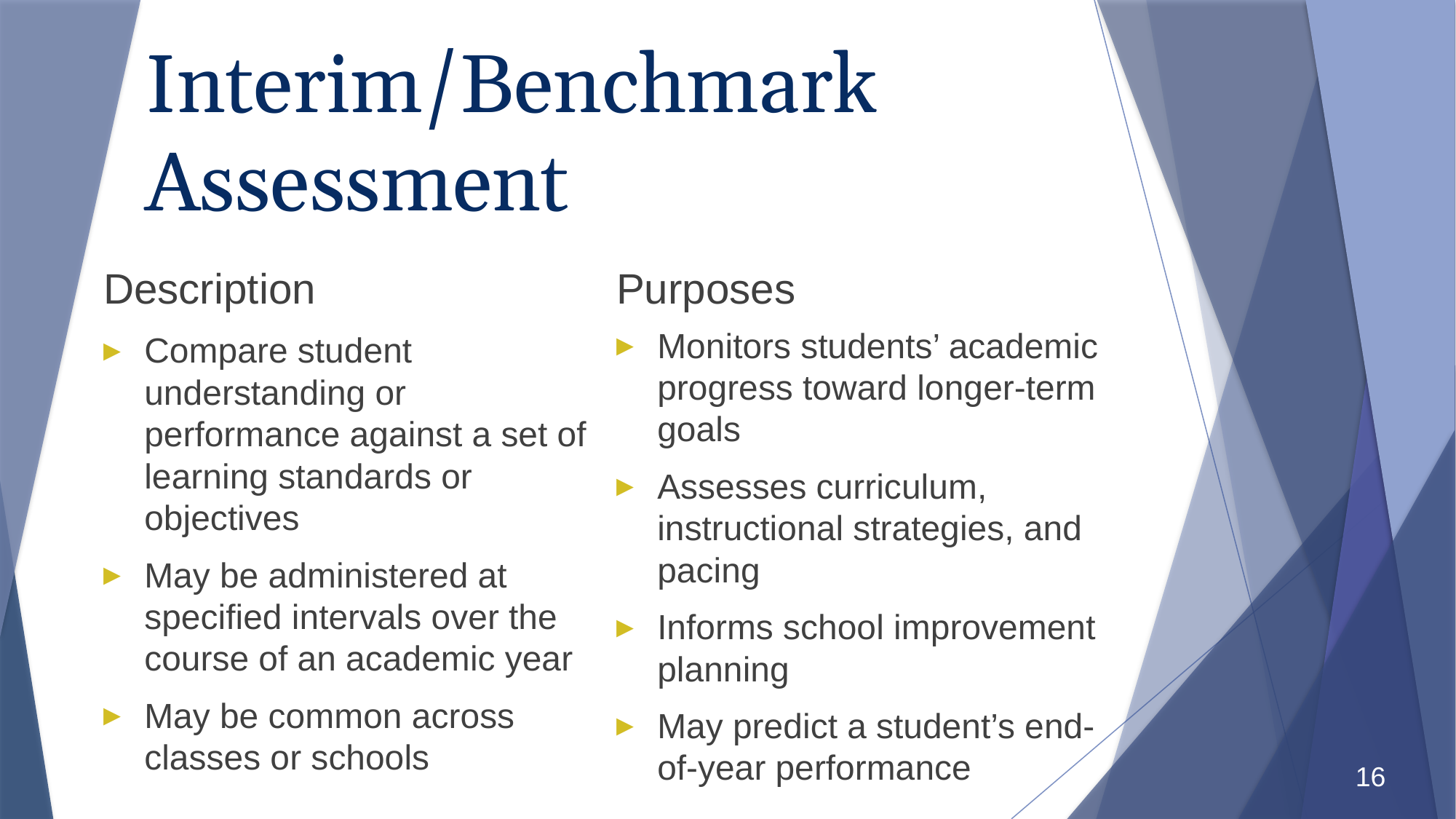

# Interim/Benchmark Assessment
Description
Purposes
Monitors students’ academic progress toward longer-term goals
Assesses curriculum, instructional strategies, and pacing
Informs school improvement planning
May predict a student’s end-of-year performance
Compare student understanding or performance against a set of learning standards or objectives
May be administered at specified intervals over the course of an academic year
May be common across classes or schools

16